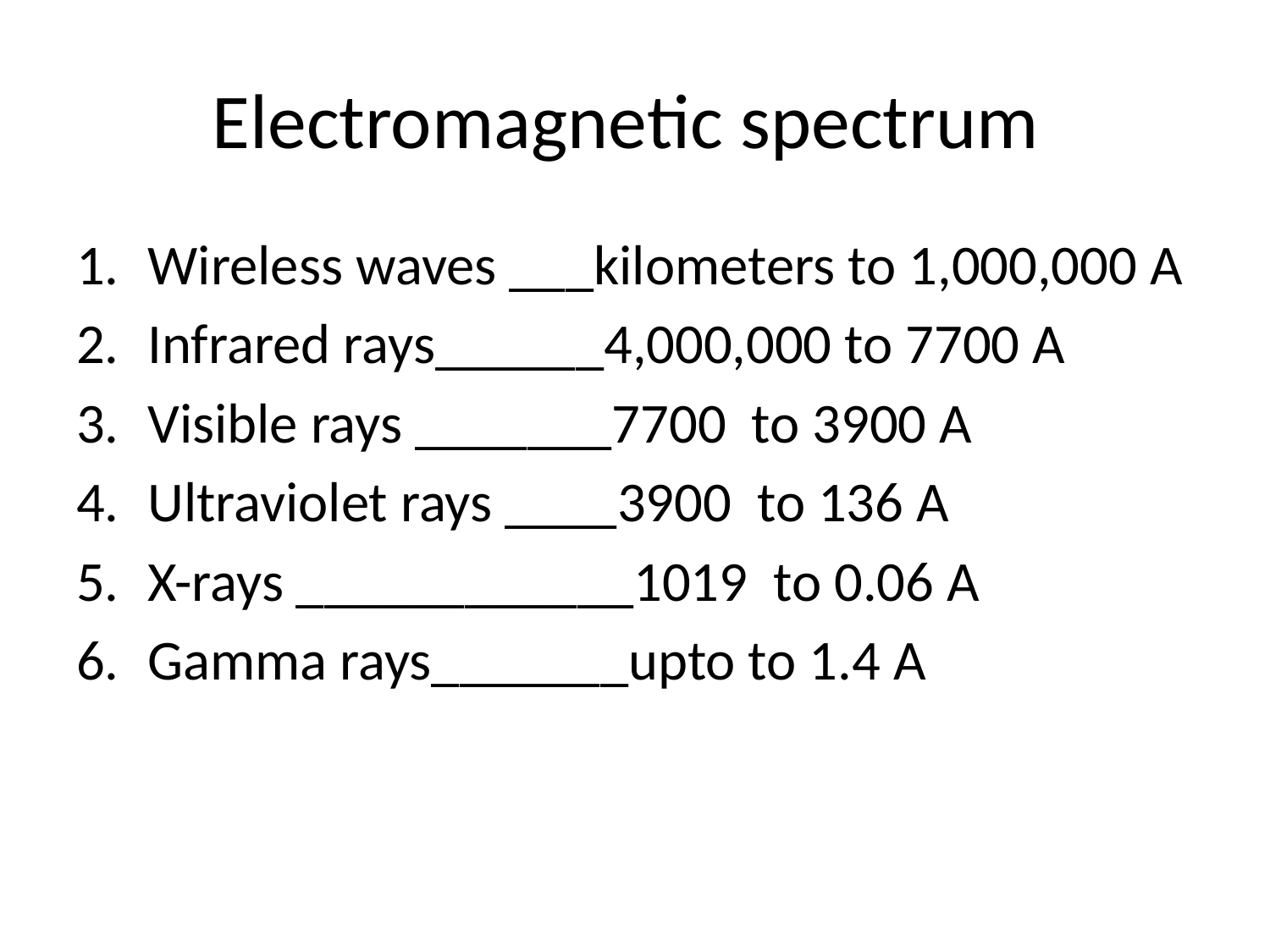

# Electromagnetic spectrum
Wireless waves ___kilometers to 1,000,000 A
Infrared rays______4,000,000 to 7700 A
Visible rays _______7700  to 3900 A
Ultraviolet rays ____3900  to 136 A
X-rays ____________1019  to 0.06 A
Gamma rays_______upto to 1.4 A